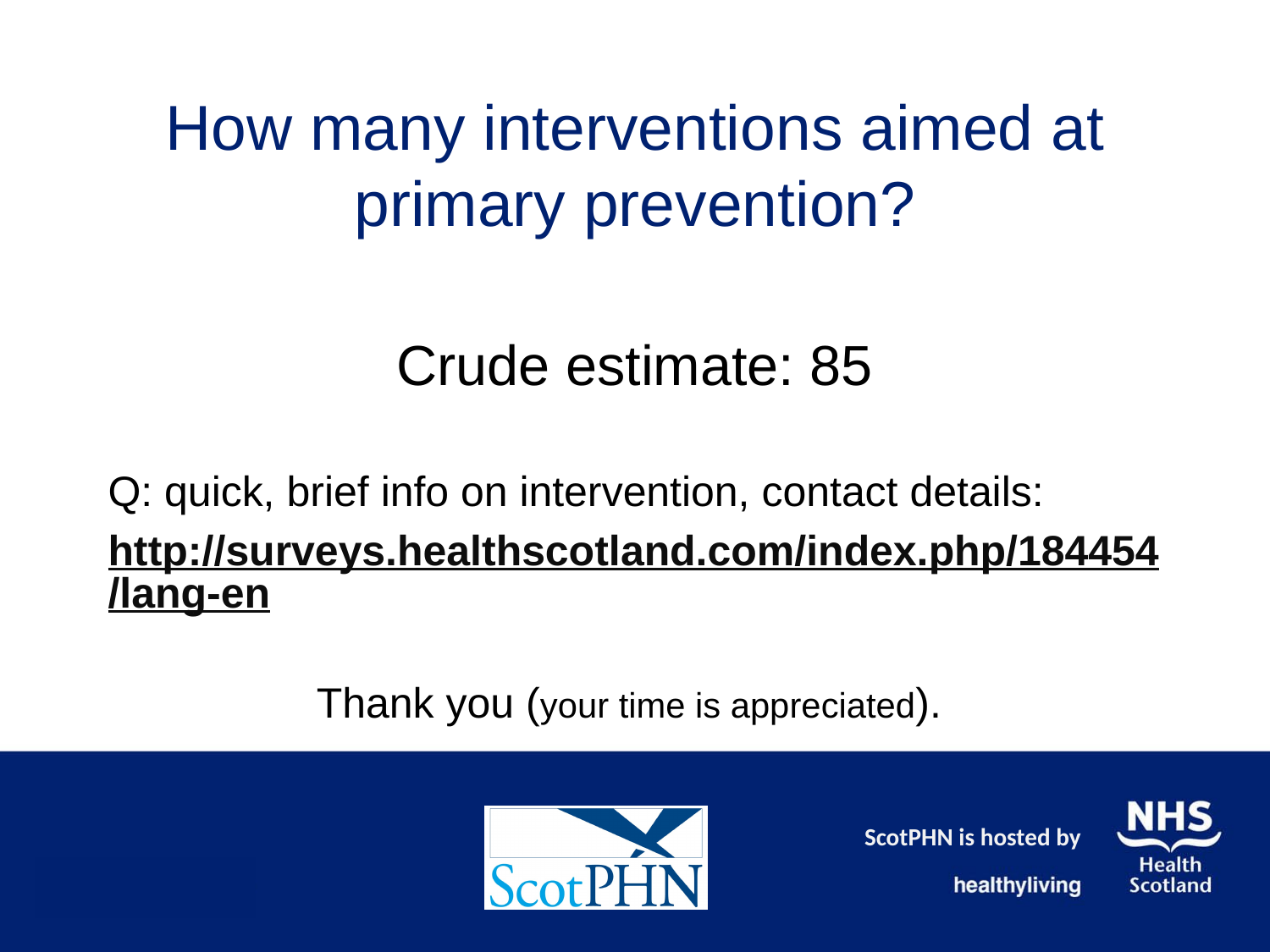

# How many interventions aimed at primary prevention?

Crude estimate: 85

Q: quick, brief info on intervention, contact details:
http://surveys.healthscotland.com/index.php/184454/lang-en
Thank you (your time is appreciated).